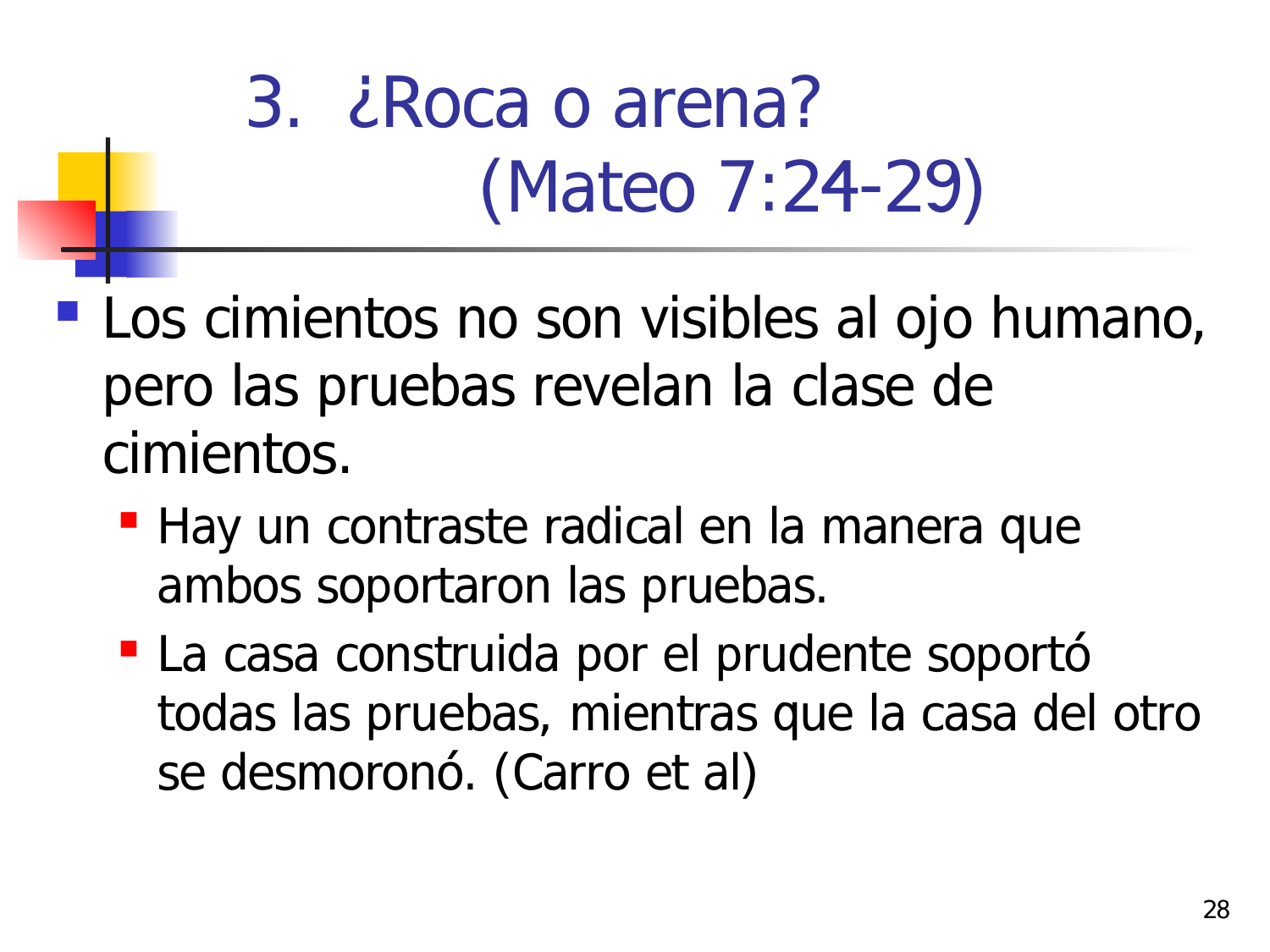

# ¿Roca o arena?                     (Mateo 7:24-29)
Los cimientos no son visibles al ojo humano, pero las pruebas revelan la clase de cimientos.
Hay un contraste radical en la manera que ambos soportaron las pruebas.
La casa construida por el prudente soportó todas las pruebas, mientras que la casa del otro se desmoronó. (Carro et al)
28